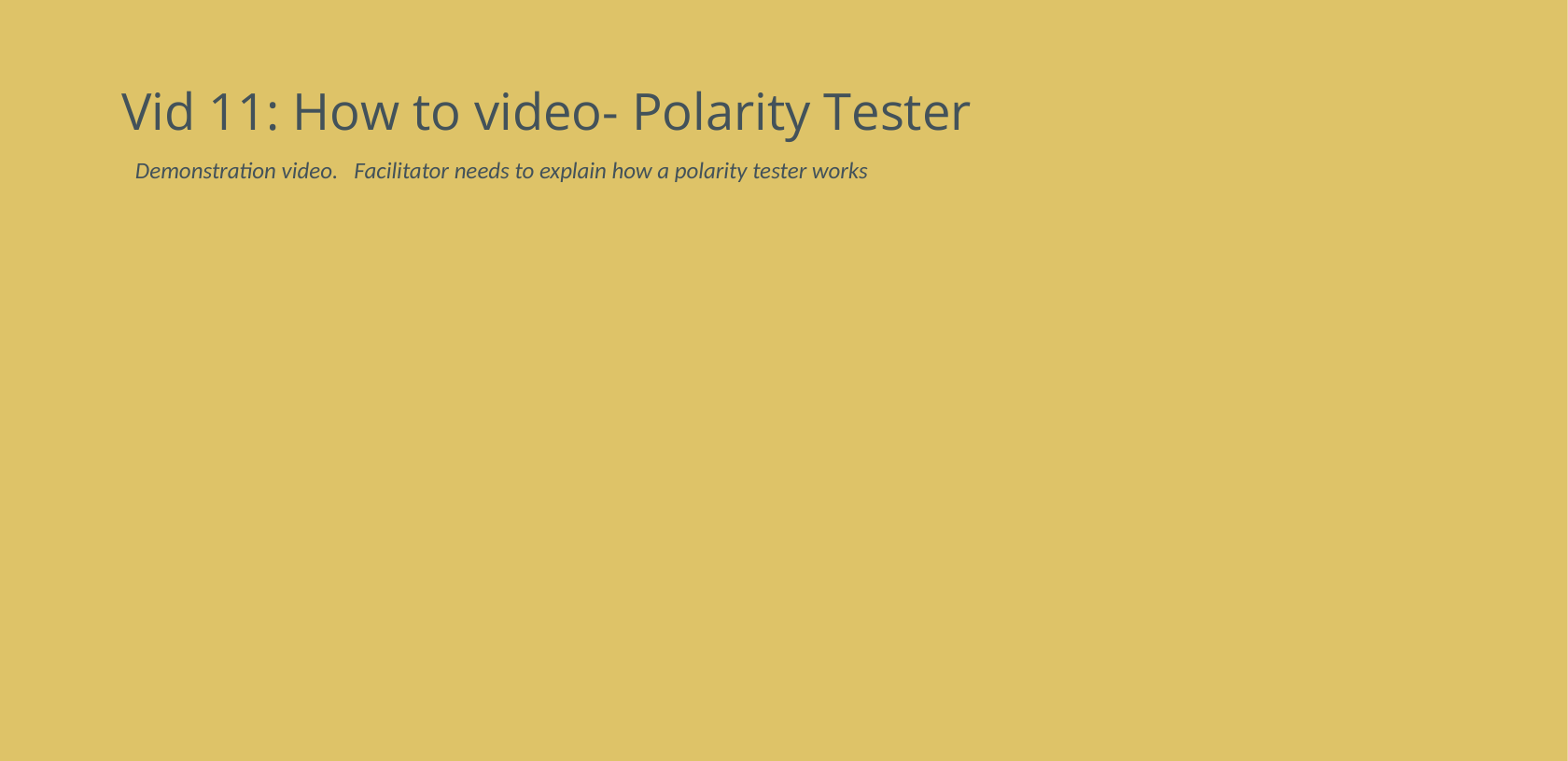

# Vid 11: How to video- Polarity Tester
Demonstration video.   Facilitator needs to explain how a polarity tester works